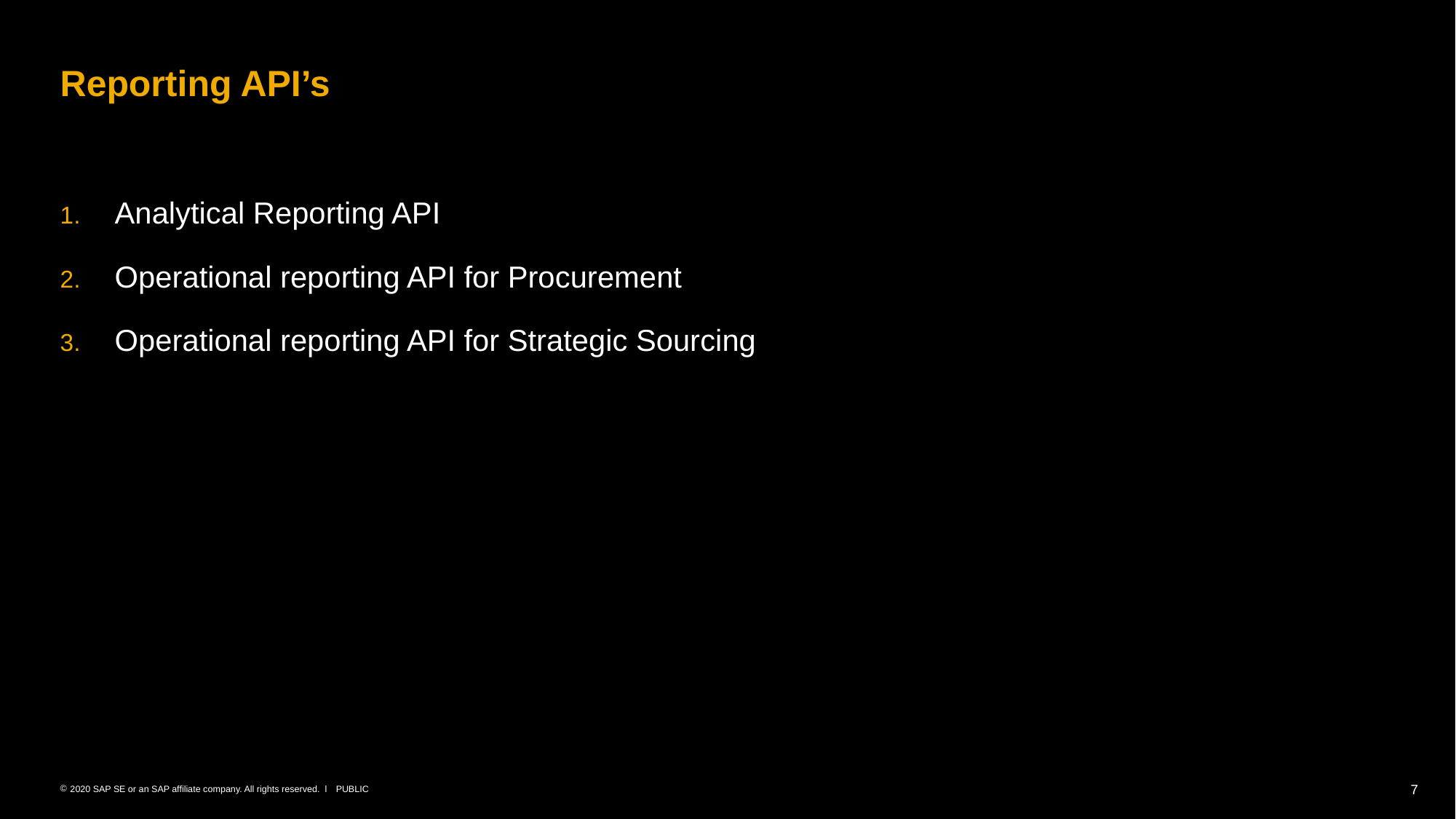

# Reporting API’s
Analytical Reporting API
Operational reporting API for Procurement
Operational reporting API for Strategic Sourcing